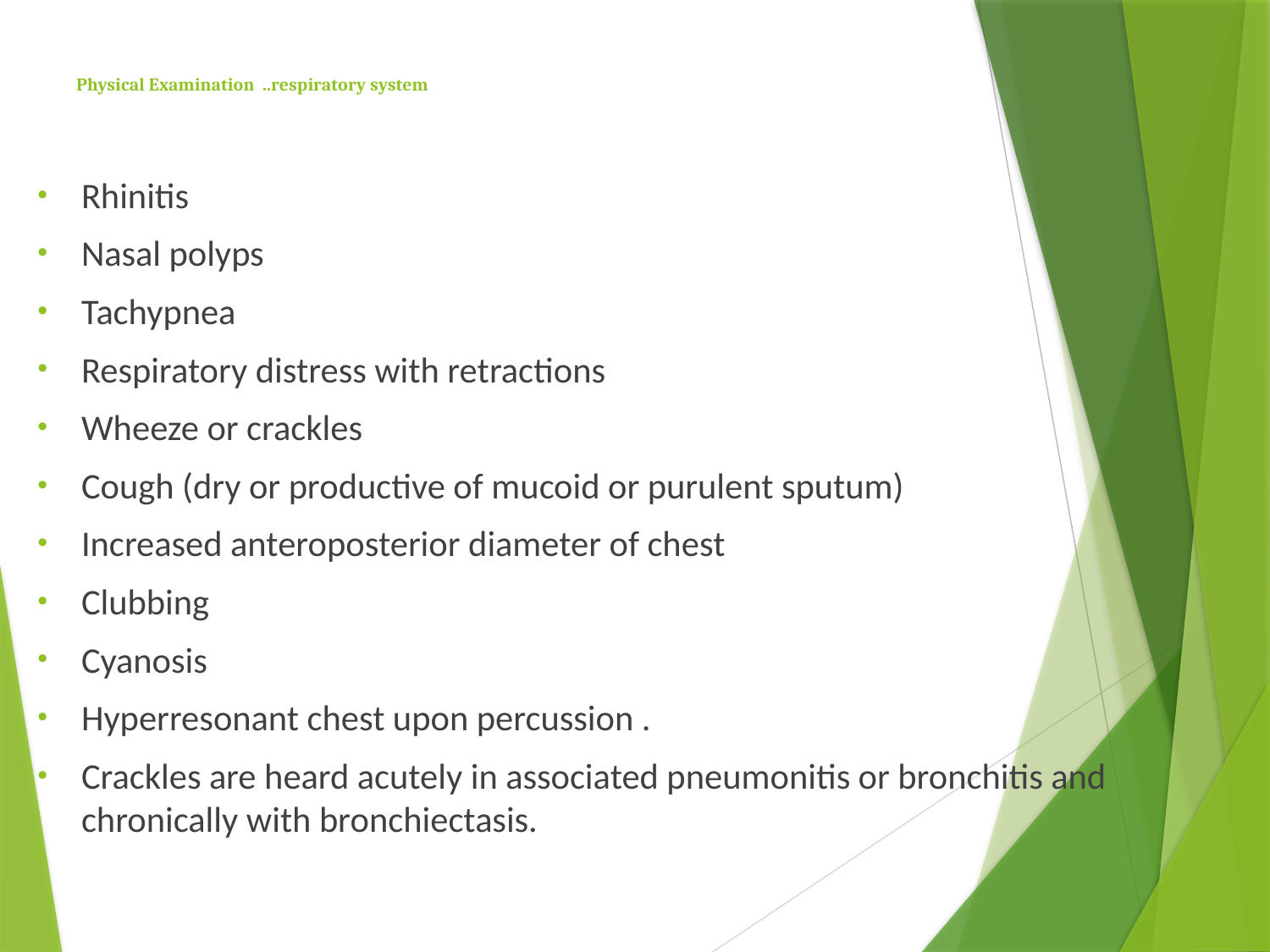

# Physical Examination  ..respiratory system
Rhinitis
Nasal polyps
Tachypnea
Respiratory distress with retractions
Wheeze or crackles
Cough (dry or productive of mucoid or purulent sputum)
Increased anteroposterior diameter of chest
Clubbing
Cyanosis
Hyperresonant chest upon percussion .
Crackles are heard acutely in associated pneumonitis or bronchitis and chronically with bronchiectasis.